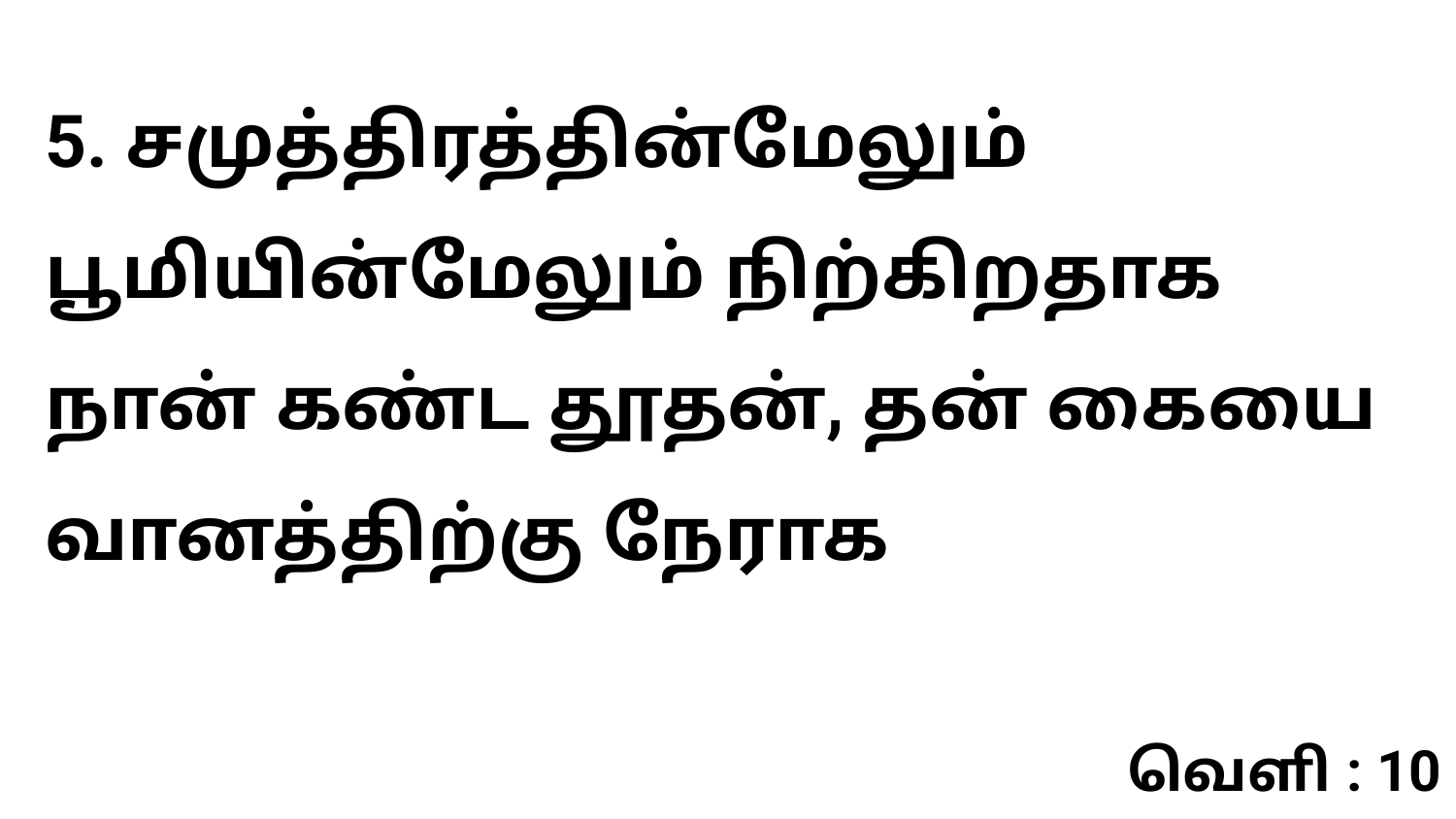

5. சமுத்திரத்தின்மேலும் பூமியின்மேலும் நிற்கிறதாக நான் கண்ட தூதன், தன் கையை வானத்திற்கு நேராக
வெளி : 10